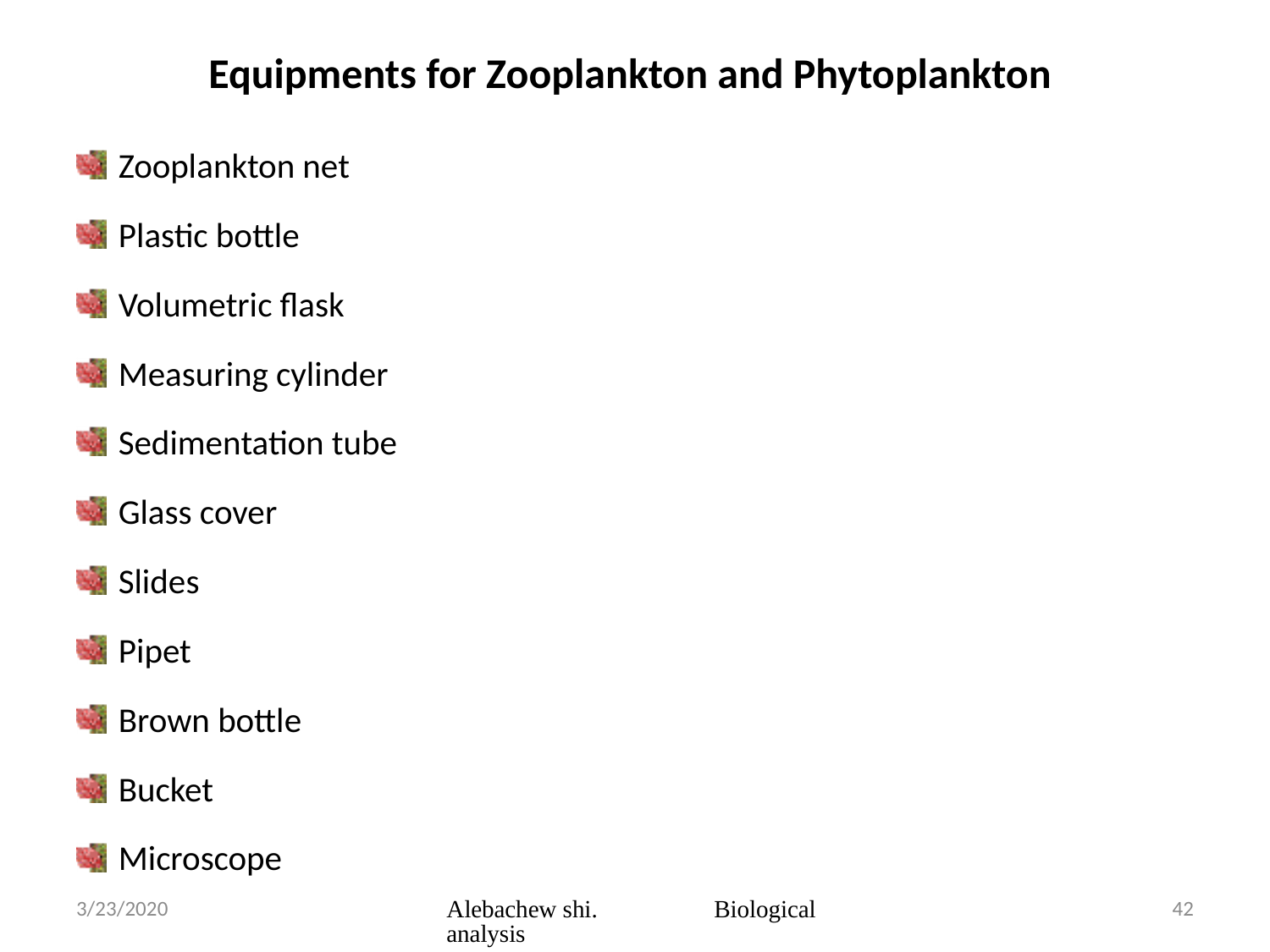

# Equipments for Zooplankton and Phytoplankton
Zooplankton net
Plastic bottle
Volumetric flask
Measuring cylinder
Sedimentation tube
Glass cover
Slides
Pipet
Brown bottle
Bucket
Microscope
3/23/2020
Alebachew shi.                   Biological analysis
42